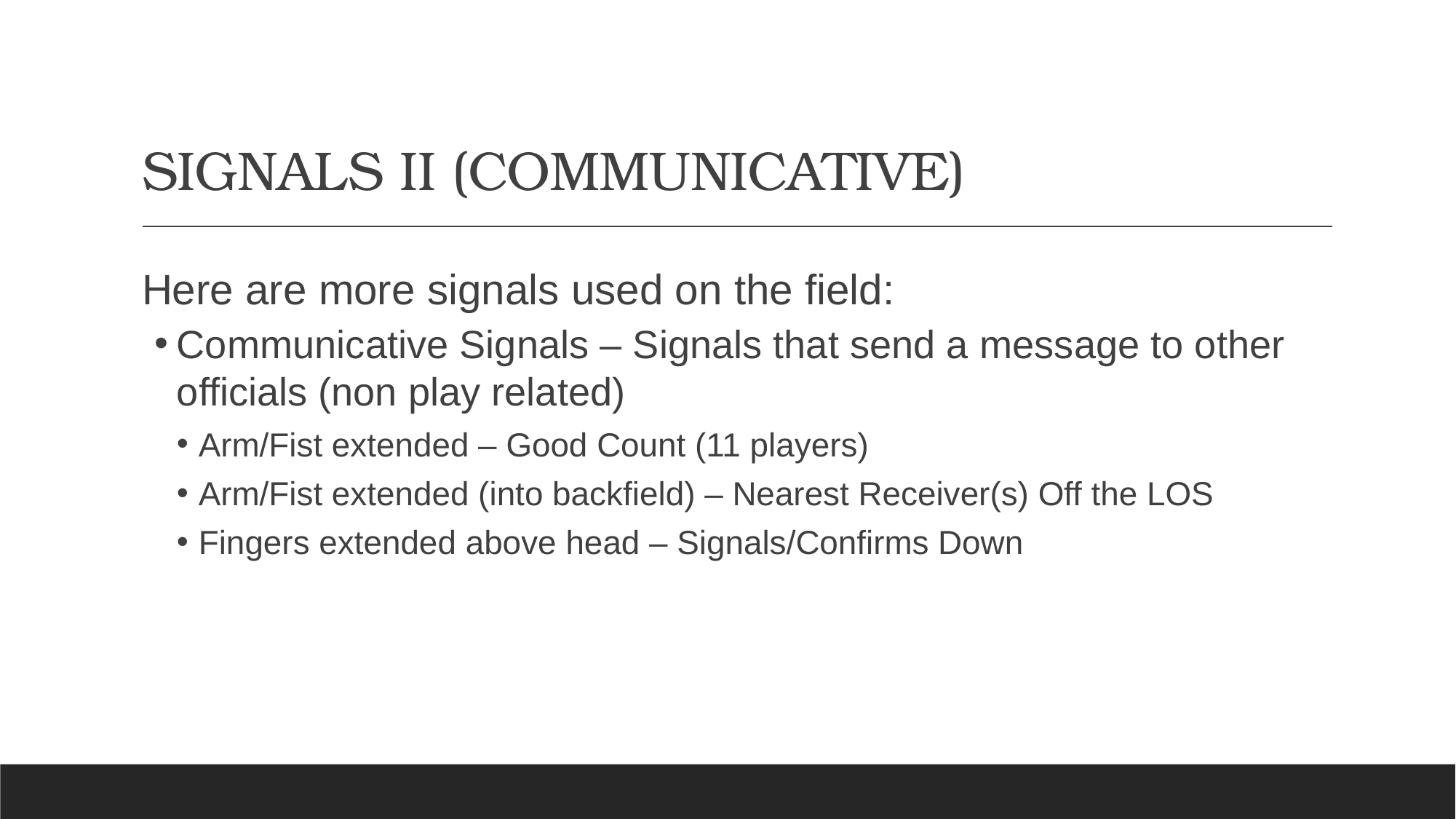

# SIGNALS II (COMMUNICATIVE)
Here are more signals used on the field:
Communicative Signals – Signals that send a message to other officials (non play related)
Arm/Fist extended – Good Count (11 players)
Arm/Fist extended (into backfield) – Nearest Receiver(s) Off the LOS
Fingers extended above head – Signals/Confirms Down